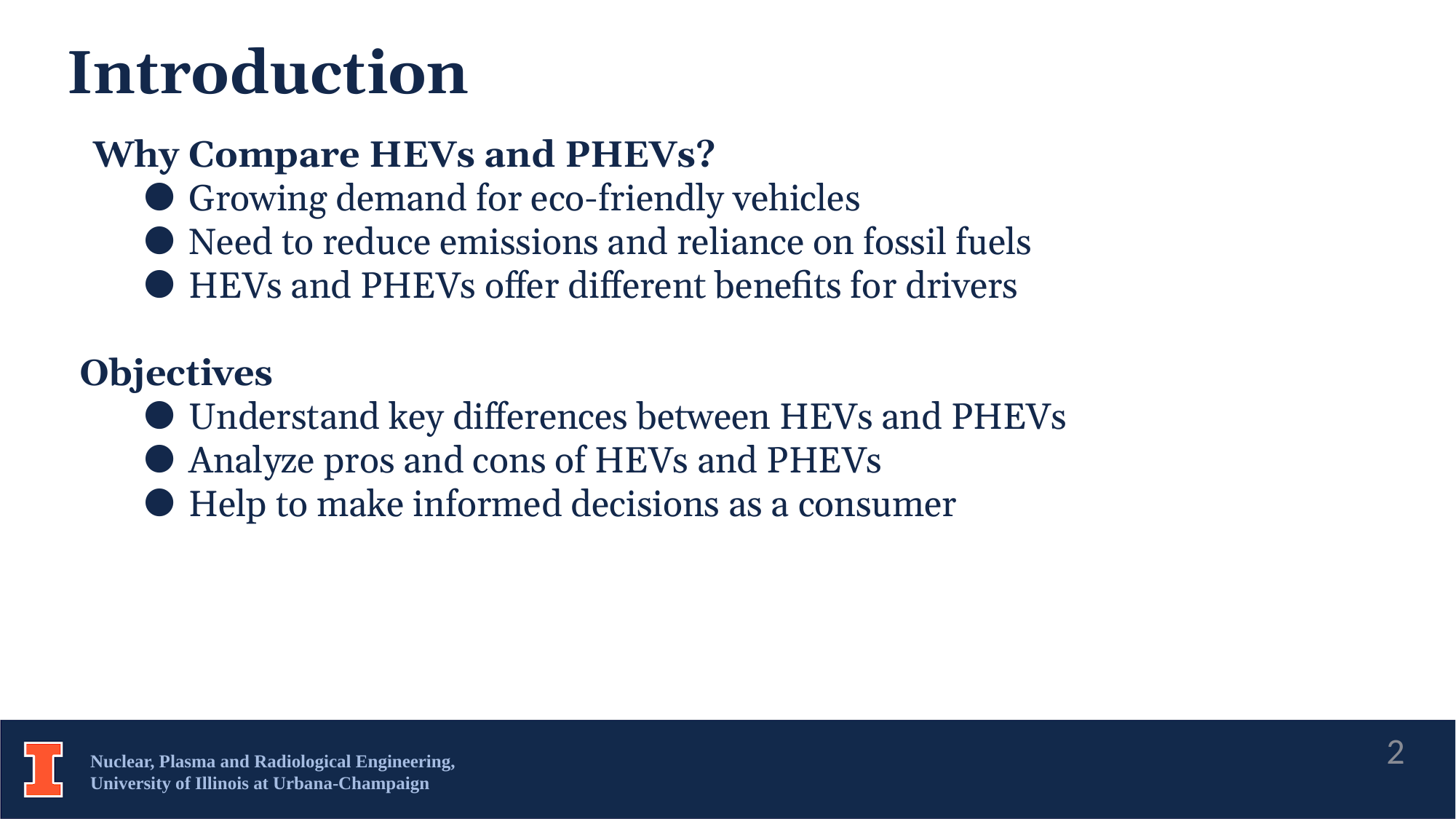

Introduction
Why Compare HEVs and PHEVs?
Growing demand for eco-friendly vehicles
Need to reduce emissions and reliance on fossil fuels
HEVs and PHEVs offer different benefits for drivers

Objectives
Understand key differences between HEVs and PHEVs
Analyze pros and cons of HEVs and PHEVs
Help to make informed decisions as a consumer
2
Nuclear, Plasma and Radiological Engineering,
University of Illinois at Urbana-Champaign